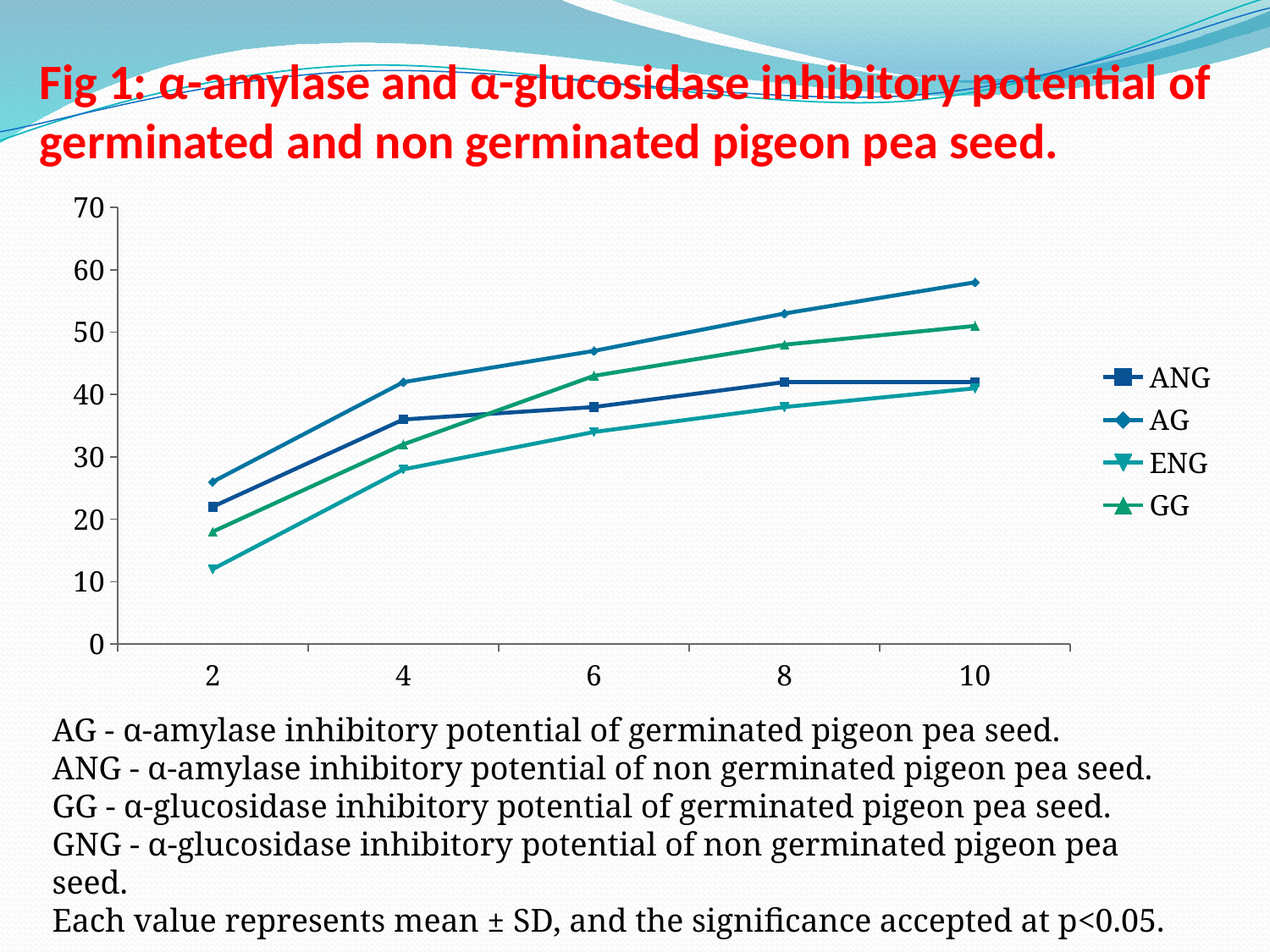

# Fig 1: α-amylase and α-glucosidase inhibitory potential of germinated and non germinated pigeon pea seed.

### Chart

| Category | ANG | AG | ENG | GG |
|---|---|---|---|---|
| 2 | 22.0 | 26.0 | 12.0 | 18.0 |
| 4 | 36.0 | 42.0 | 28.0 | 32.0 |
| 6 | 38.0 | 47.0 | 34.0 | 43.0 |
| 8 | 42.0 | 53.0 | 38.0 | 48.0 |
| 10 | 42.0 | 58.0 | 41.0 | 51.0 |
AG - α-amylase inhibitory potential of germinated pigeon pea seed.
ANG - α-amylase inhibitory potential of non germinated pigeon pea seed.
GG - α-glucosidase inhibitory potential of germinated pigeon pea seed.
GNG - α-glucosidase inhibitory potential of non germinated pigeon pea seed.
Each value represents mean ± SD, and the significance accepted at p<0.05.